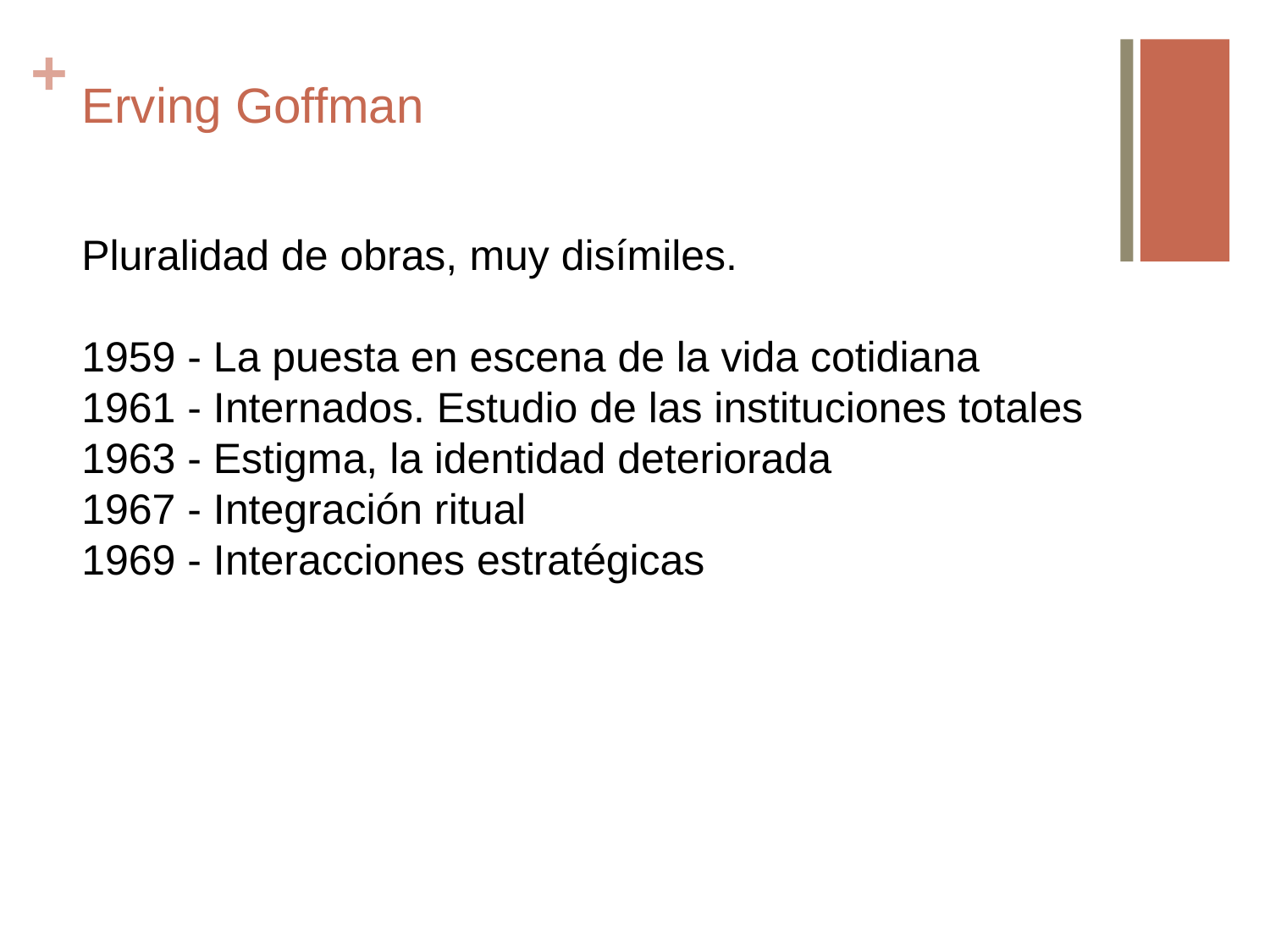

# Erving Goffman

Pluralidad de obras, muy disímiles.

1959 - La puesta en escena de la vida cotidiana
1961 - Internados. Estudio de las instituciones totales
1963 - Estigma, la identidad deteriorada
1967 - Integración ritual
1969 - Interacciones estratégicas